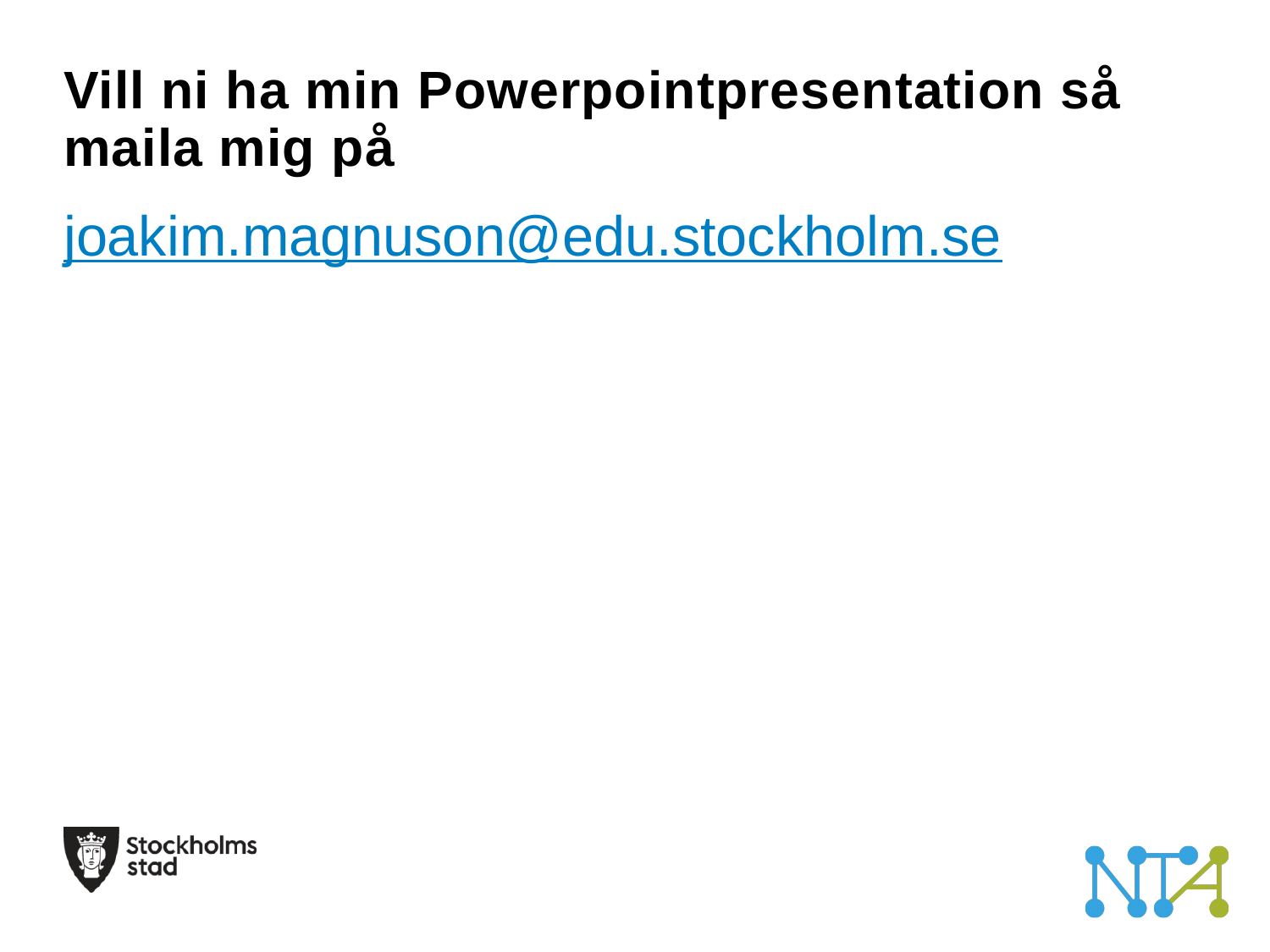

# Vill ni ha min Powerpointpresentation så maila mig på
joakim.magnuson@edu.stockholm.se